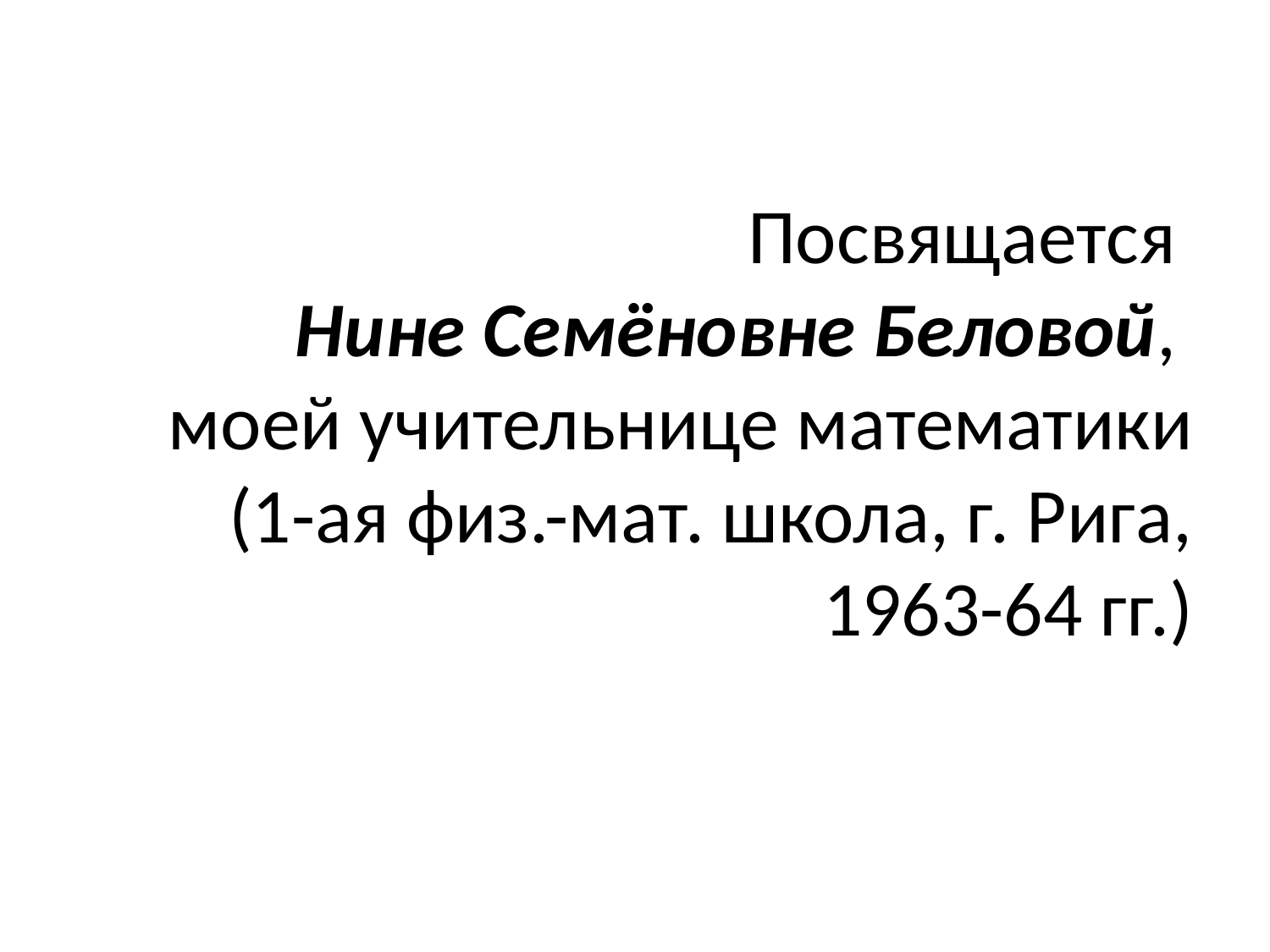

# Посвящается Нине Семёновне Беловой, моей учительнице математики (1-ая физ.-мат. школа, г. Рига, 1963-64 гг.)